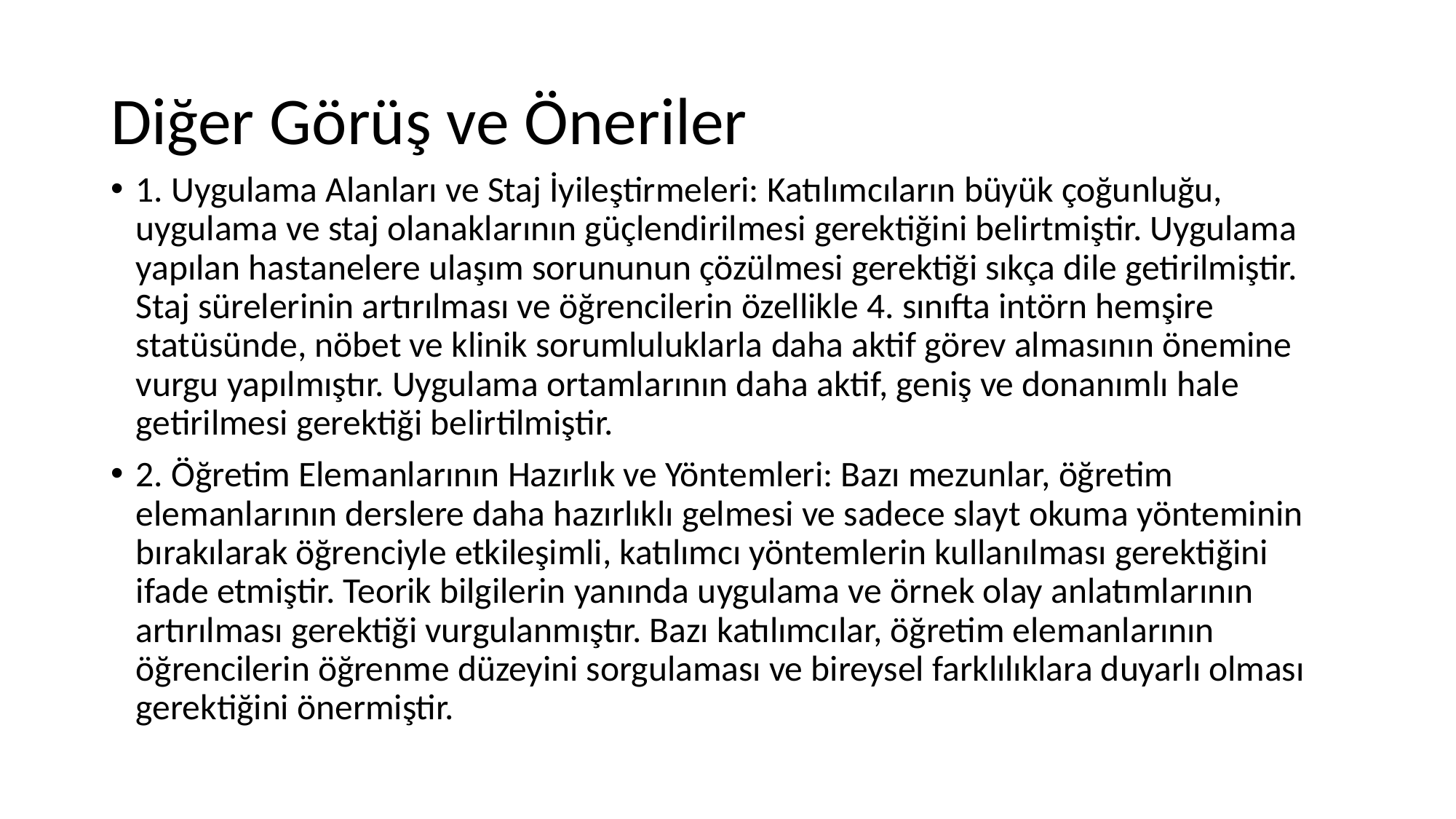

# Diğer Görüş ve Öneriler
1. Uygulama Alanları ve Staj İyileştirmeleri: Katılımcıların büyük çoğunluğu, uygulama ve staj olanaklarının güçlendirilmesi gerektiğini belirtmiştir. Uygulama yapılan hastanelere ulaşım sorununun çözülmesi gerektiği sıkça dile getirilmiştir. Staj sürelerinin artırılması ve öğrencilerin özellikle 4. sınıfta intörn hemşire statüsünde, nöbet ve klinik sorumluluklarla daha aktif görev almasının önemine vurgu yapılmıştır. Uygulama ortamlarının daha aktif, geniş ve donanımlı hale getirilmesi gerektiği belirtilmiştir.
2. Öğretim Elemanlarının Hazırlık ve Yöntemleri: Bazı mezunlar, öğretim elemanlarının derslere daha hazırlıklı gelmesi ve sadece slayt okuma yönteminin bırakılarak öğrenciyle etkileşimli, katılımcı yöntemlerin kullanılması gerektiğini ifade etmiştir. Teorik bilgilerin yanında uygulama ve örnek olay anlatımlarının artırılması gerektiği vurgulanmıştır. Bazı katılımcılar, öğretim elemanlarının öğrencilerin öğrenme düzeyini sorgulaması ve bireysel farklılıklara duyarlı olması gerektiğini önermiştir.